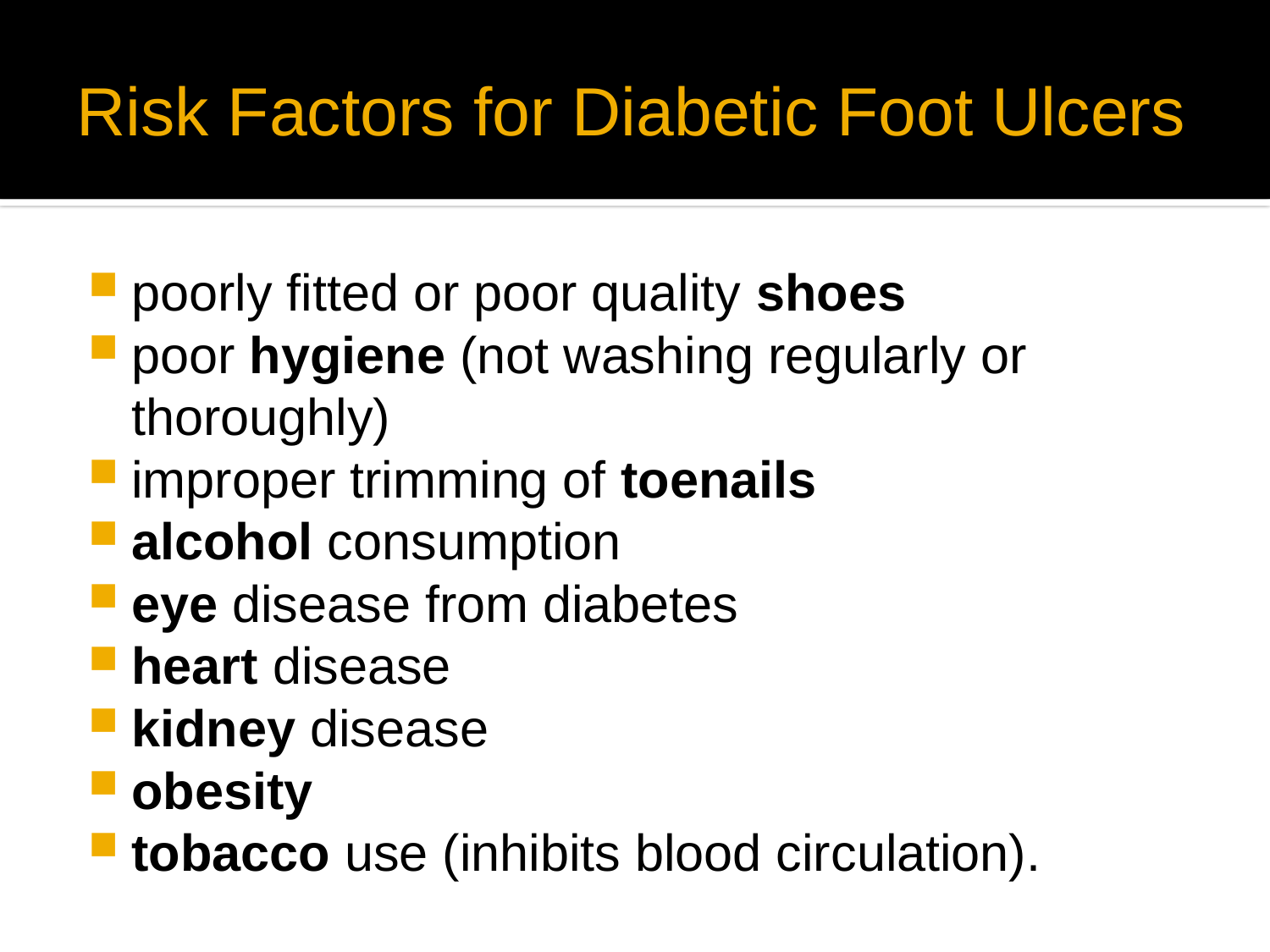

# Risk Factors for Diabetic Foot Ulcers
poorly fitted or poor quality shoes
poor hygiene (not washing regularly or thoroughly)
improper trimming of toenails
alcohol consumption
eye disease from diabetes
heart disease
kidney disease
obesity
tobacco use (inhibits blood circulation).